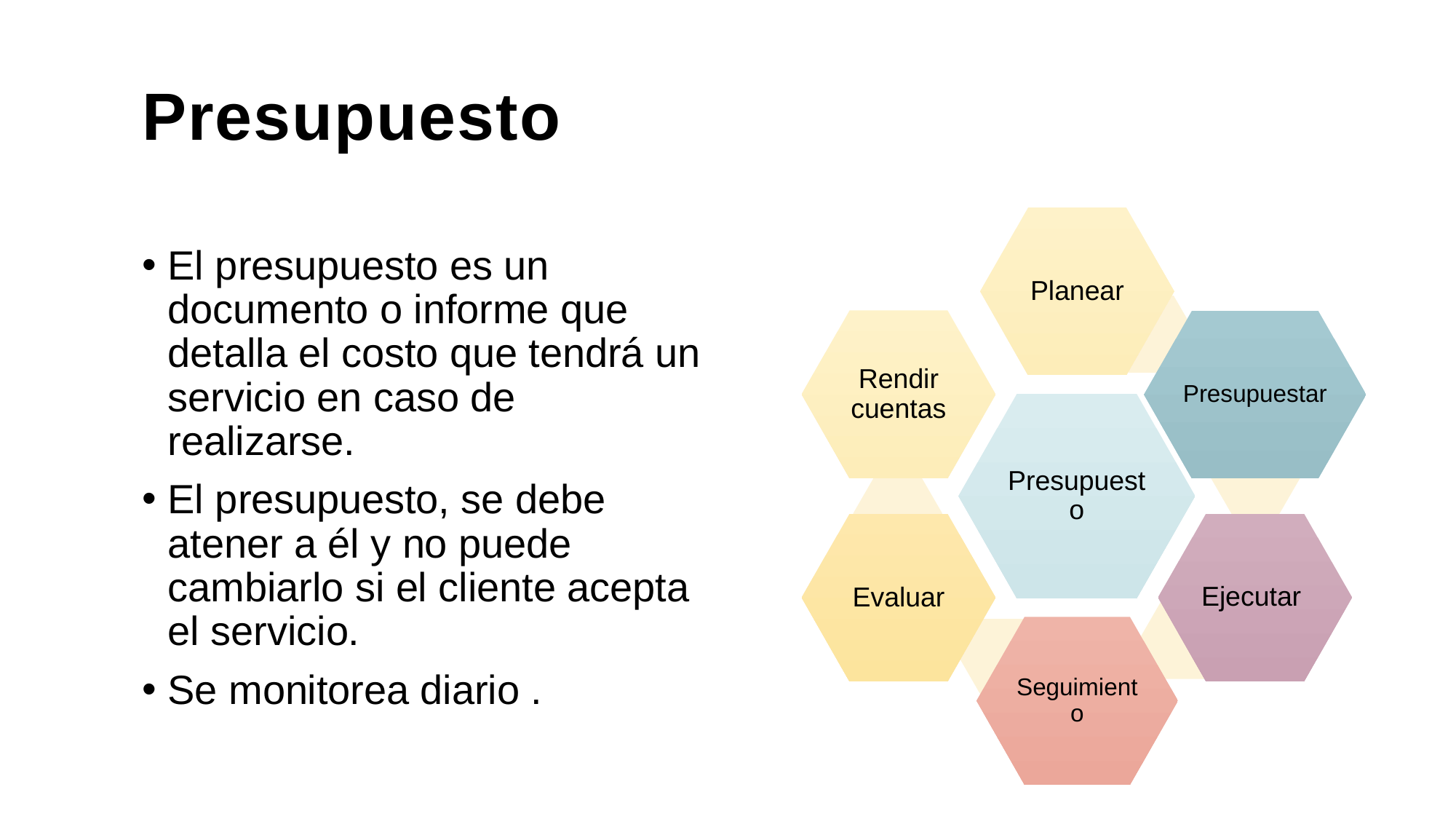

# Presupuesto
Presupuesto
Planear
Presupuestar
Ejecutar
Seguimiento
Evaluar
Rendir cuentas
El presupuesto es un documento o informe que detalla el costo que tendrá un servicio en caso de realizarse.
El presupuesto, se debe atener a él y no puede cambiarlo si el cliente acepta el servicio.
Se monitorea diario .